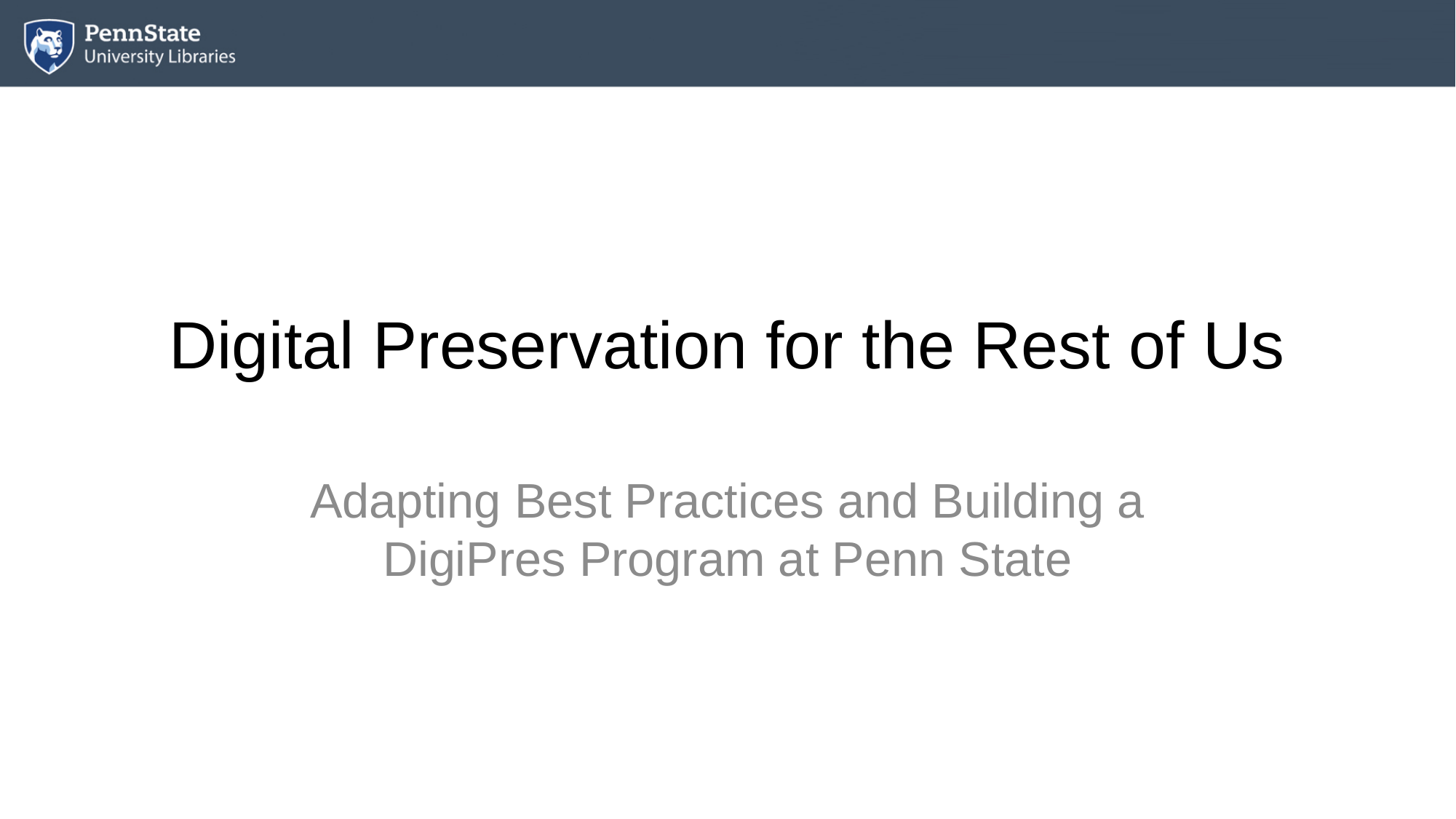

# Digital Preservation for the Rest of Us
Adapting Best Practices and Building a DigiPres Program at Penn State